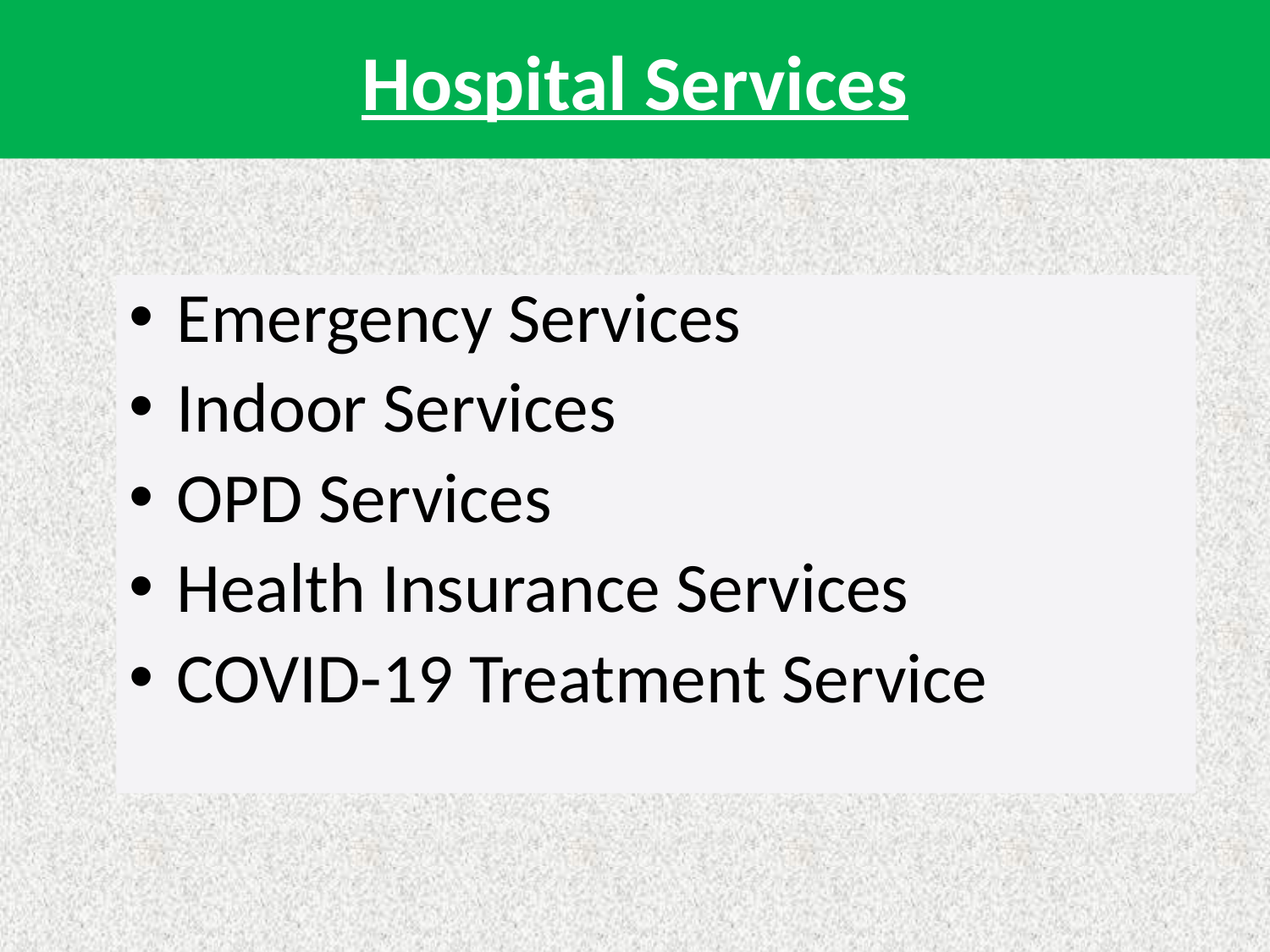

Hospital Services
Emergency Services
Indoor Services
OPD Services
Health Insurance Services
COVID-19 Treatment Service